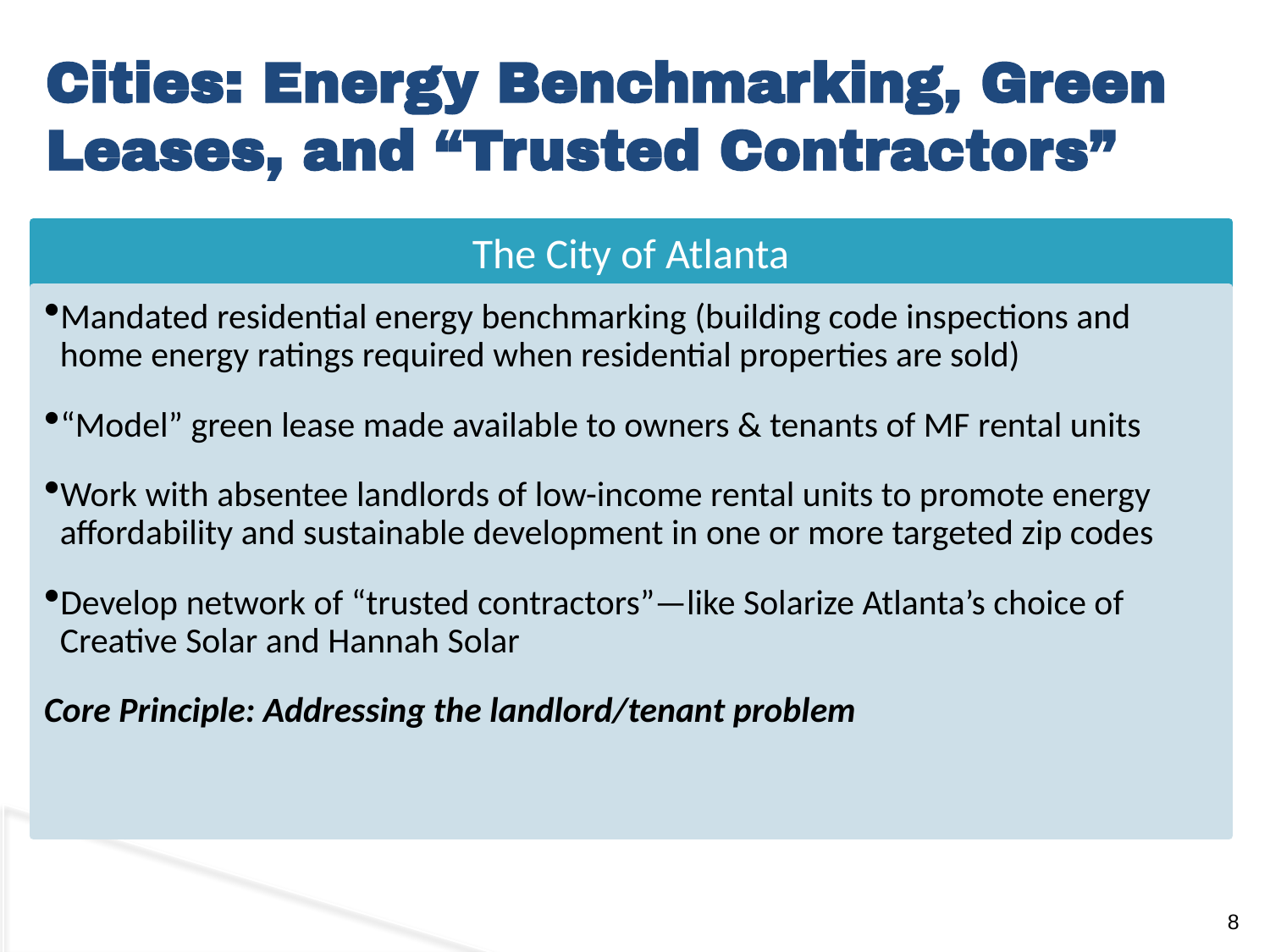

# Cities: Energy Benchmarking, Green Leases, and “Trusted Contractors”
The City of Atlanta
Mandated residential energy benchmarking (building code inspections and home energy ratings required when residential properties are sold)
“Model” green lease made available to owners & tenants of MF rental units
Work with absentee landlords of low-income rental units to promote energy affordability and sustainable development in one or more targeted zip codes
Develop network of “trusted contractors”—like Solarize Atlanta’s choice of Creative Solar and Hannah Solar
Core Principle: Addressing the landlord/tenant problem
8